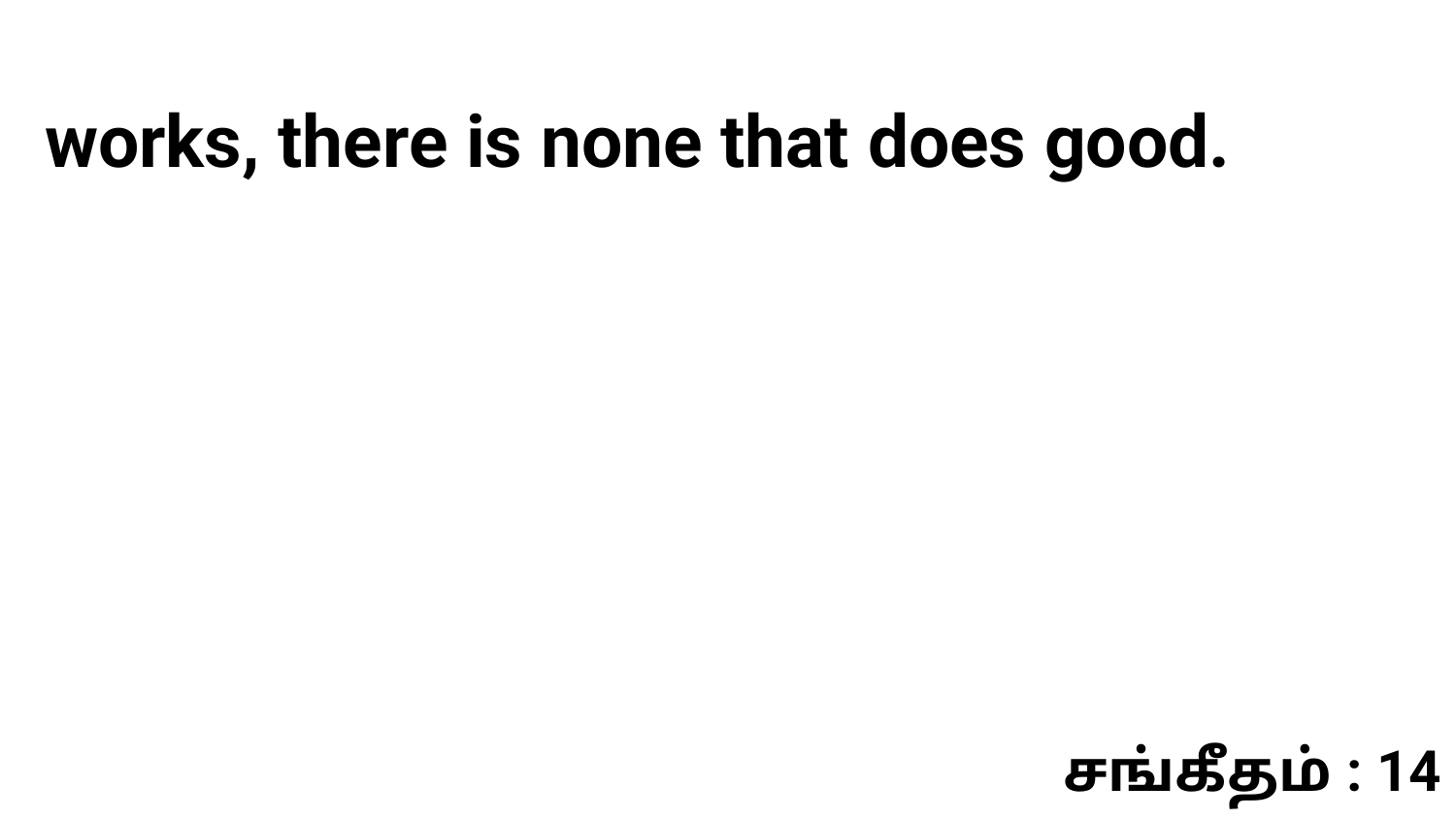

works, there is none that does good.
சங்கீதம் : 14